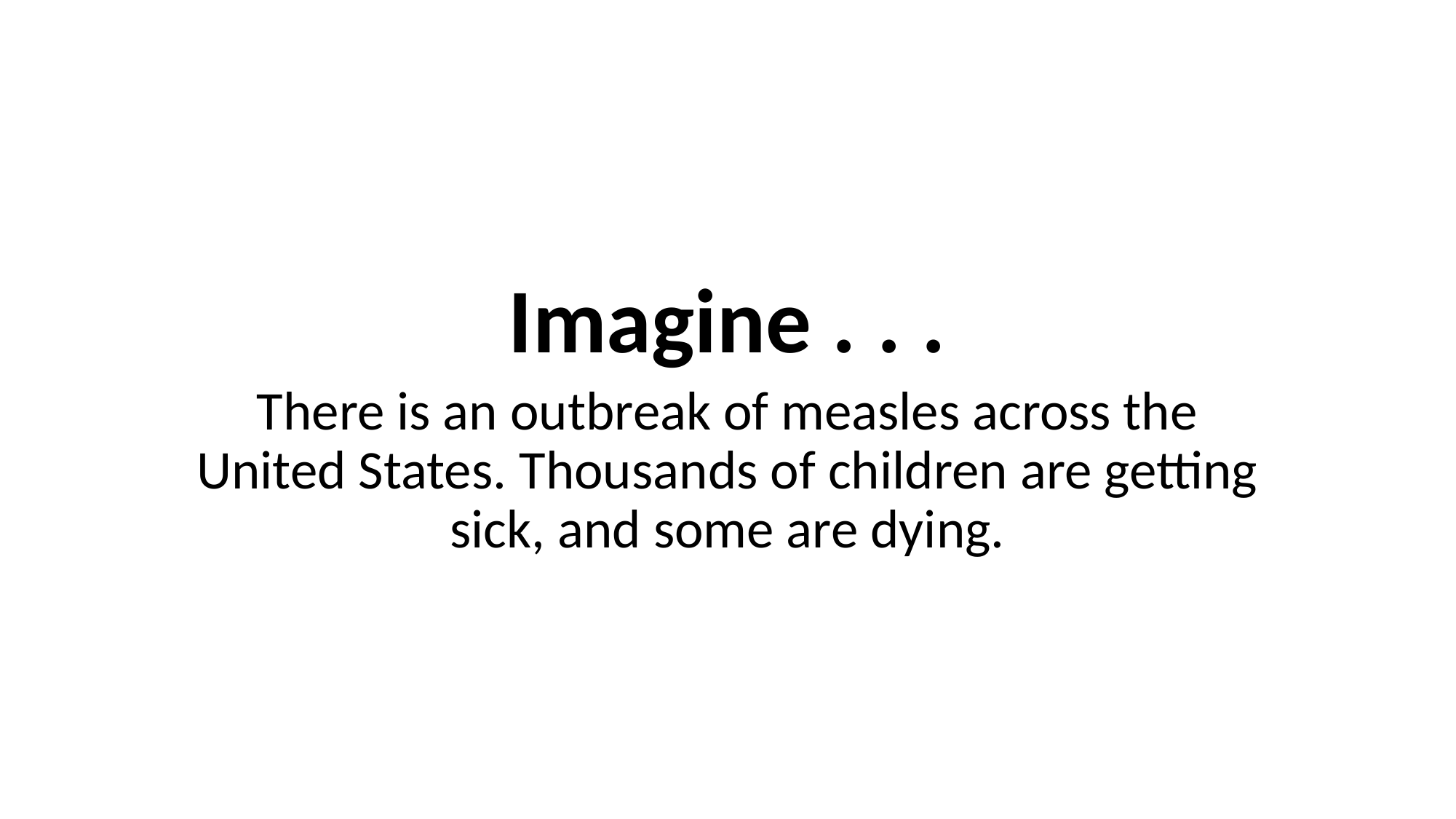

# Imagine . . .
There is an outbreak of measles across the United States. Thousands of children are getting sick, and some are dying.